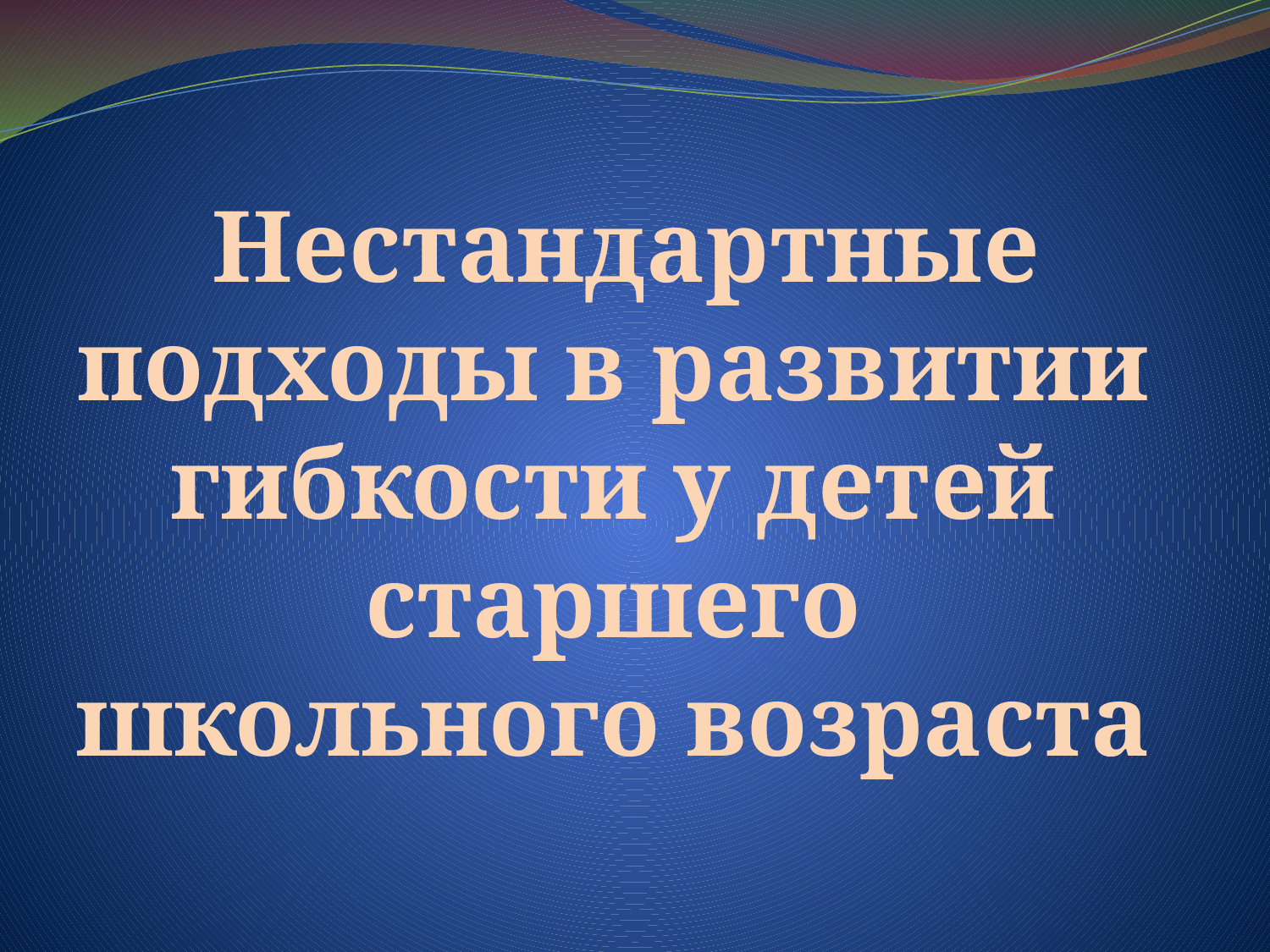

# Нестандартные подходы в развитии гибкости у детей старшего школьного возраста